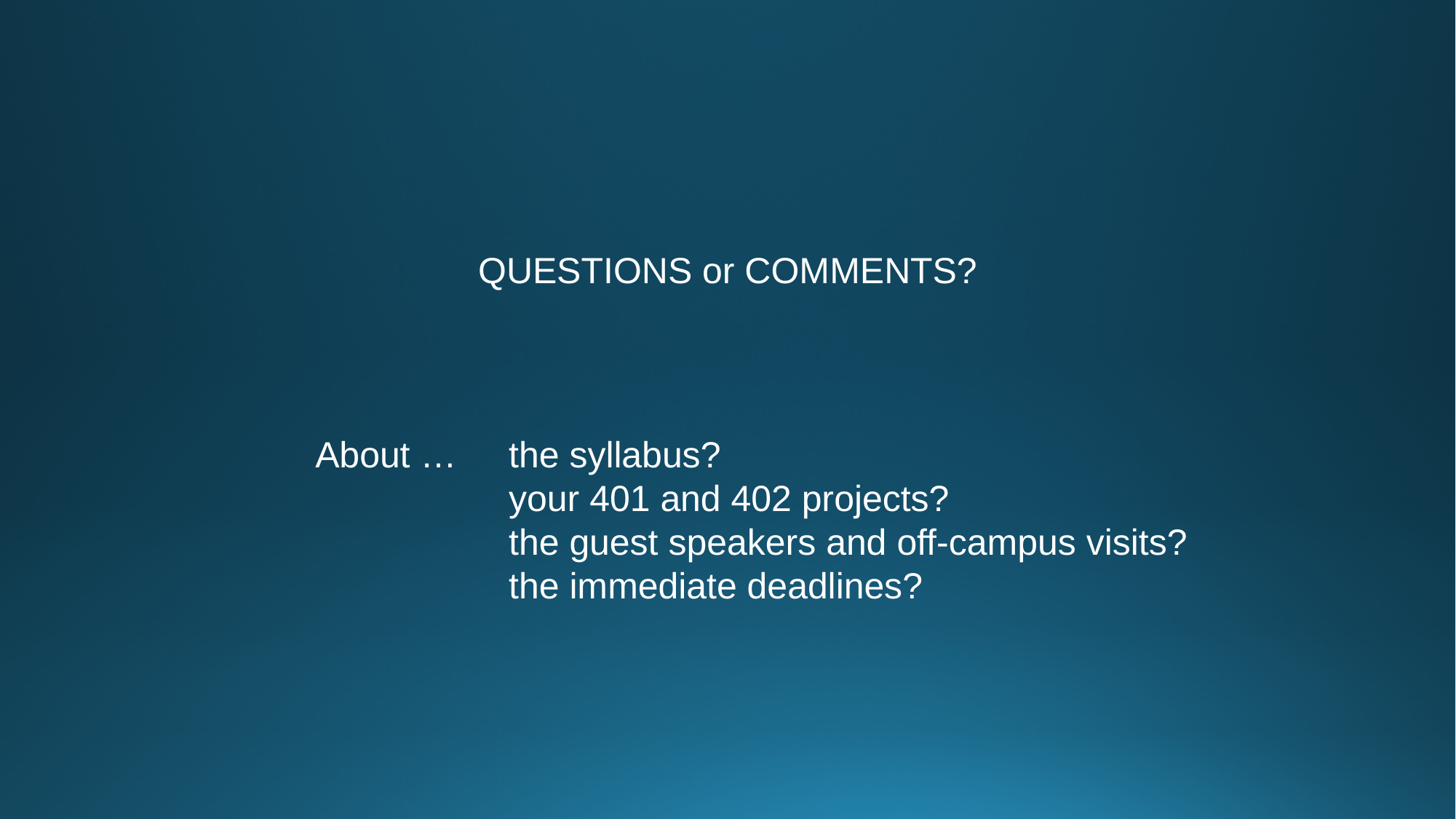

QUESTIONS or COMMENTS?
the syllabus?
your 401 and 402 projects?
the guest speakers and off-campus visits?
the immediate deadlines?
About …